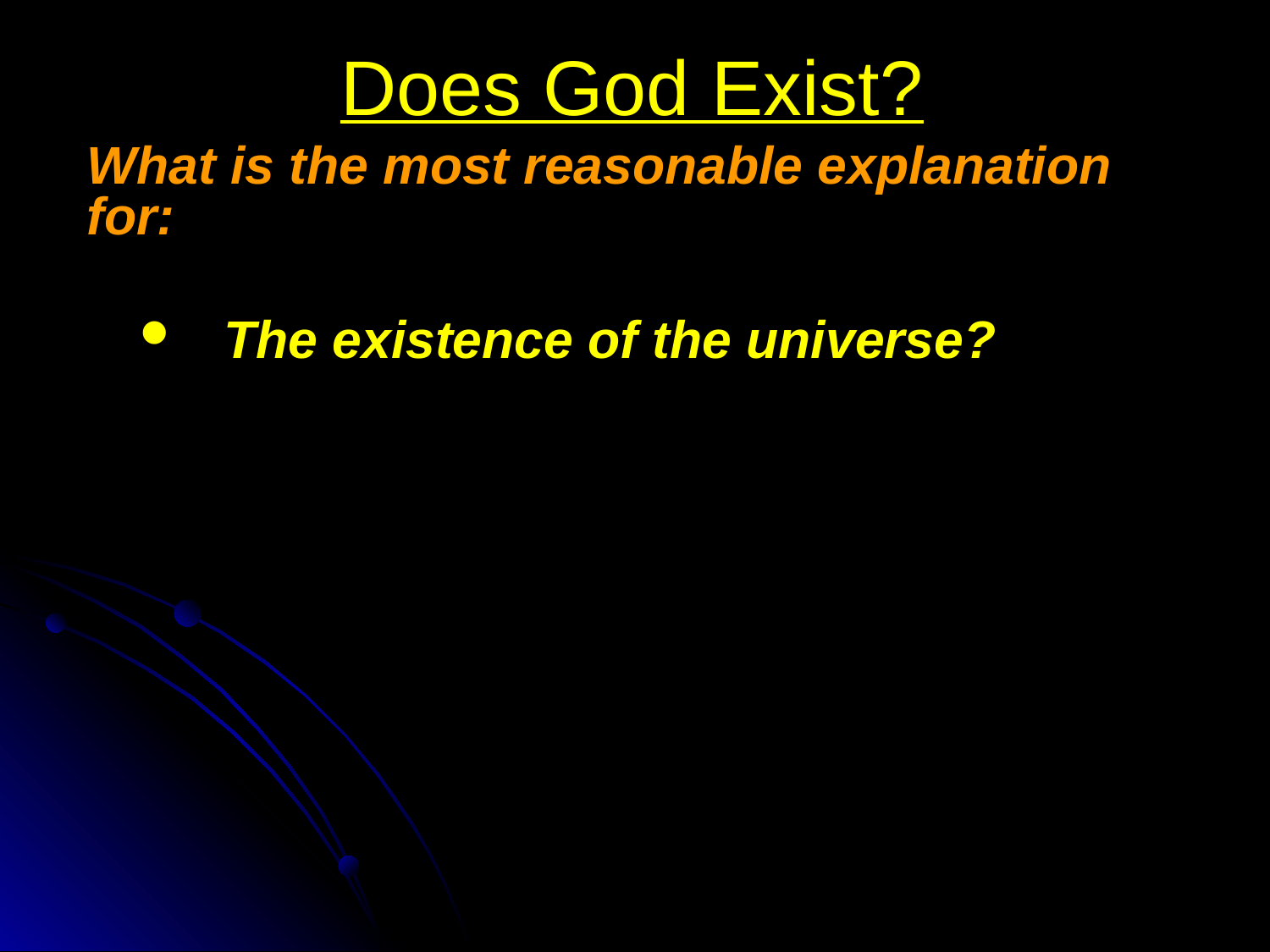

Does God Exist?
What is the most reasonable explanation for:
The existence of the universe?